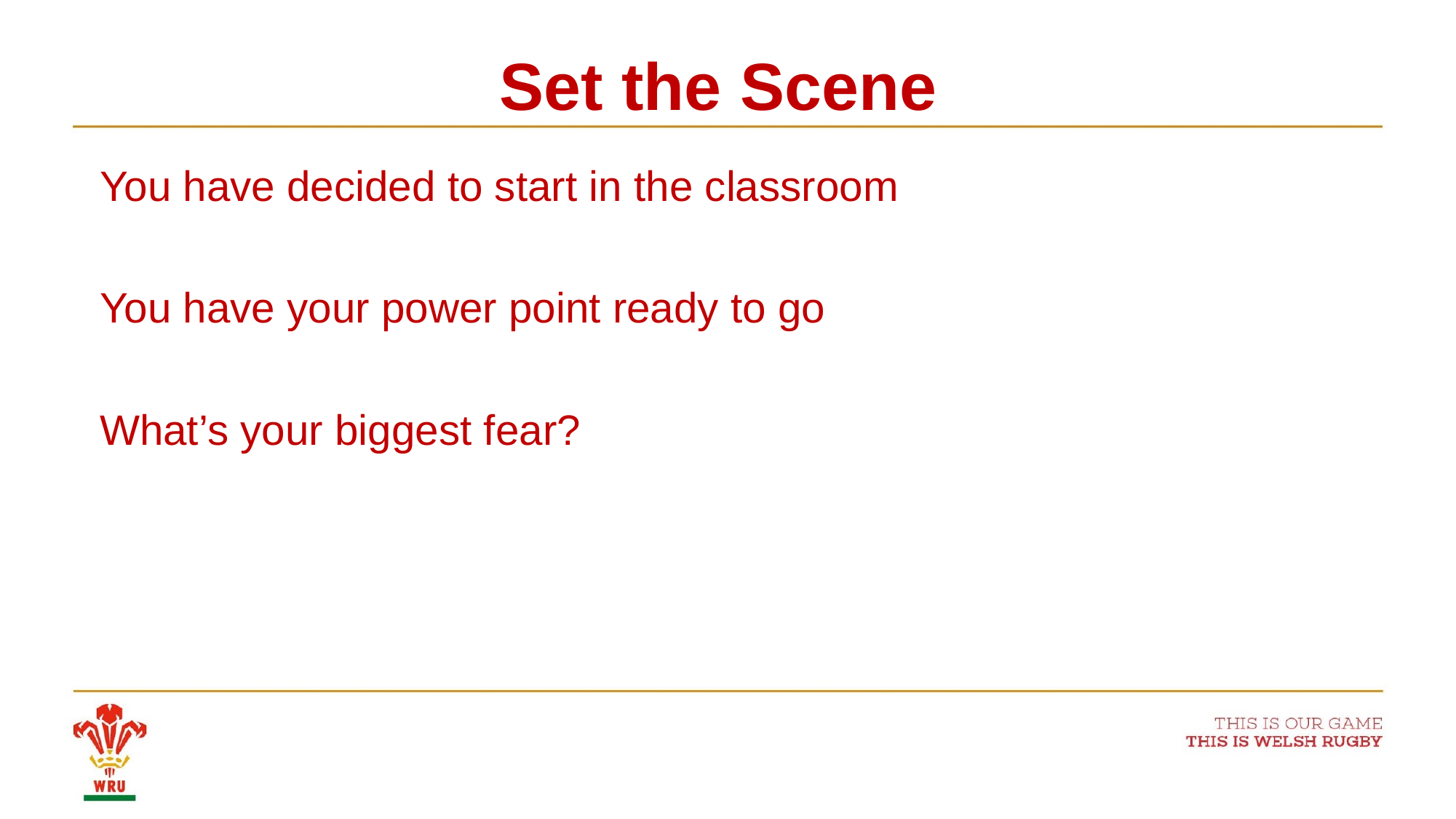

# Set the Scene
You have decided to start in the classroom

You have your power point ready to go

What’s your biggest fear?